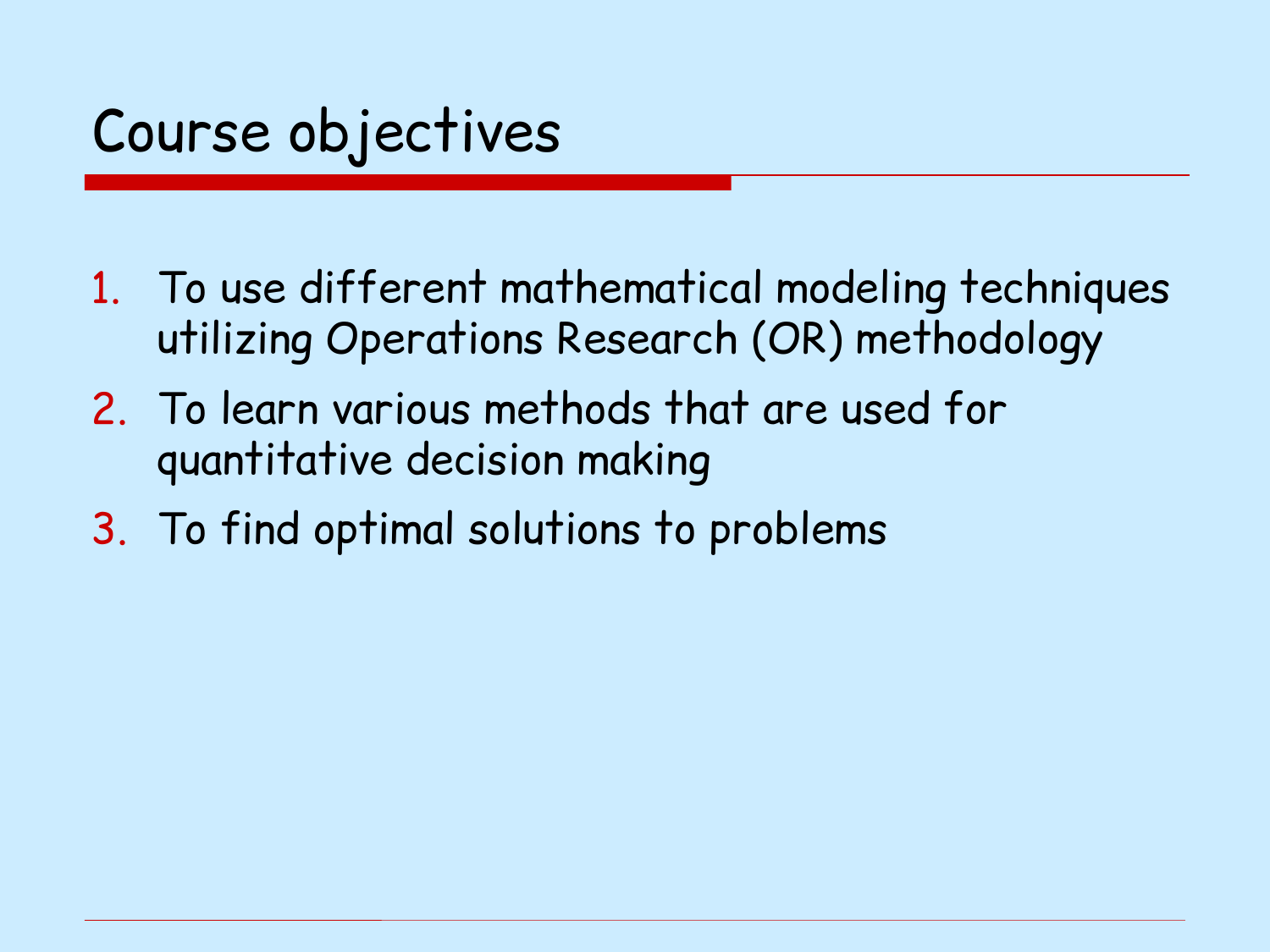

# Course objectives
To use different mathematical modeling techniques utilizing Operations Research (OR) methodology
To learn various methods that are used for quantitative decision making
To find optimal solutions to problems